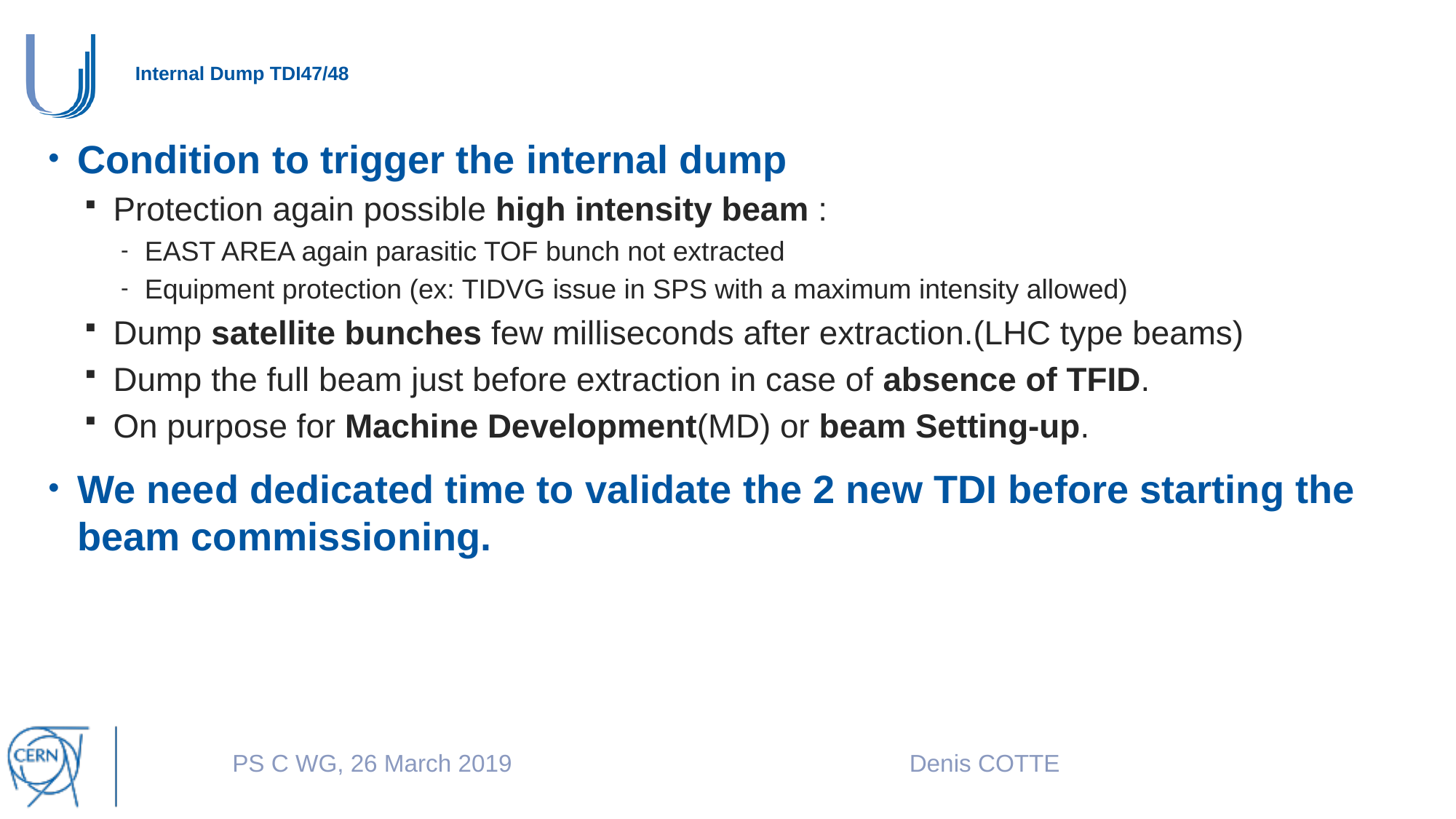

# Internal Dump TDI47/48
Condition to trigger the internal dump
Protection again possible high intensity beam :
EAST AREA again parasitic TOF bunch not extracted
Equipment protection (ex: TIDVG issue in SPS with a maximum intensity allowed)
Dump satellite bunches few milliseconds after extraction.(LHC type beams)
Dump the full beam just before extraction in case of absence of TFID.
On purpose for Machine Development(MD) or beam Setting-up.
We need dedicated time to validate the 2 new TDI before starting the beam commissioning.
PS C WG, 26 March 2019
Denis COTTE